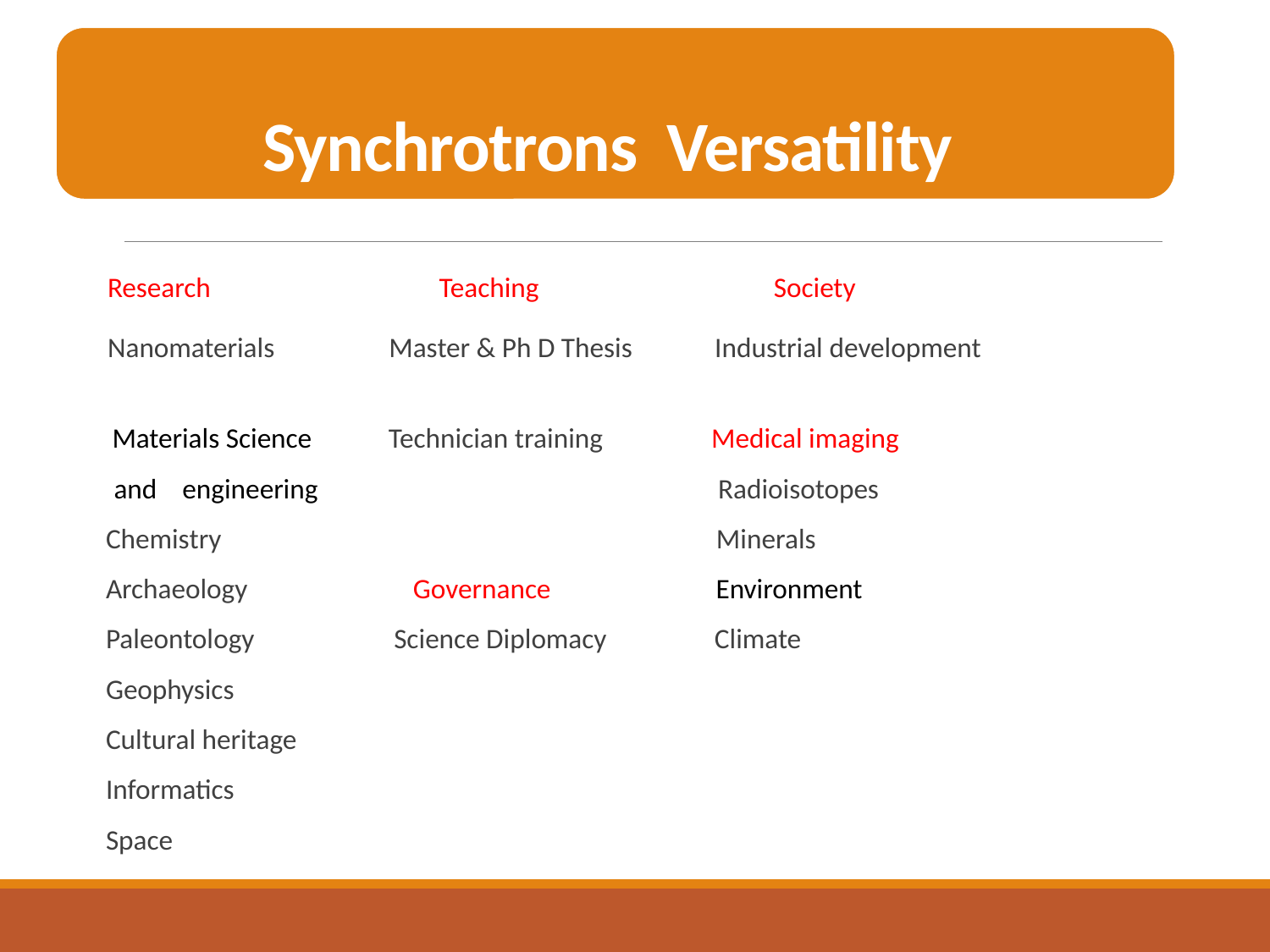

Synchrotrons  Versatility
  Research                                    Teaching                                     Society
  Nanomaterials                  Master & Ph D Thesis             Industrial development
 Materials Science            Technician training                 Medical imaging
   and    engineering                                                               Radioisotopes
Chemistry                                                                              Minerals
Archaeology                          Governance                          Environment
Paleontology                      Science Diplomacy                 Climate
Geophysics
Cultural heritage
Informatics
Space